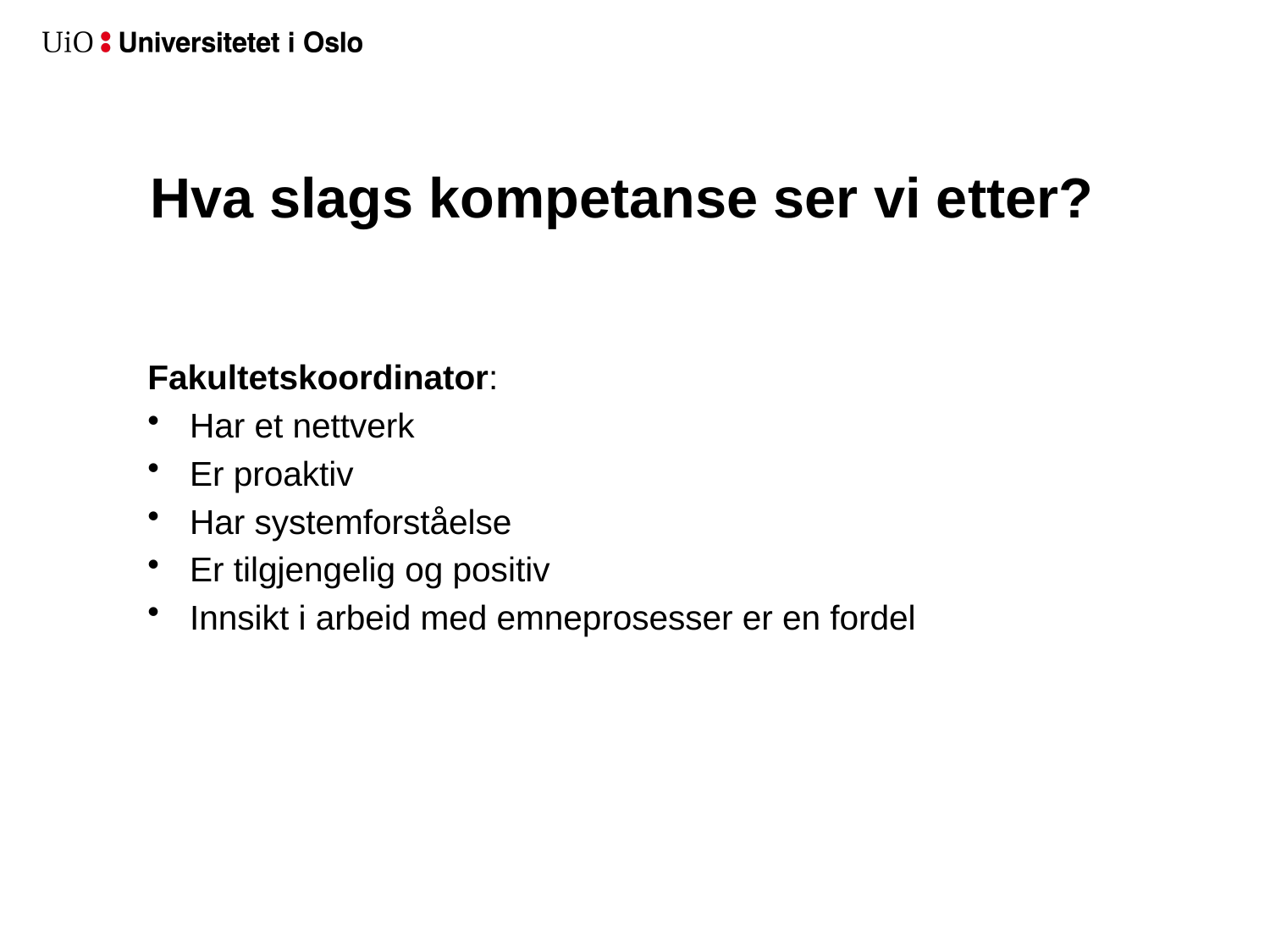

# Hva slags kompetanse ser vi etter?
Fakultetskoordinator:
Har et nettverk
Er proaktiv
Har systemforståelse
Er tilgjengelig og positiv
Innsikt i arbeid med emneprosesser er en fordel